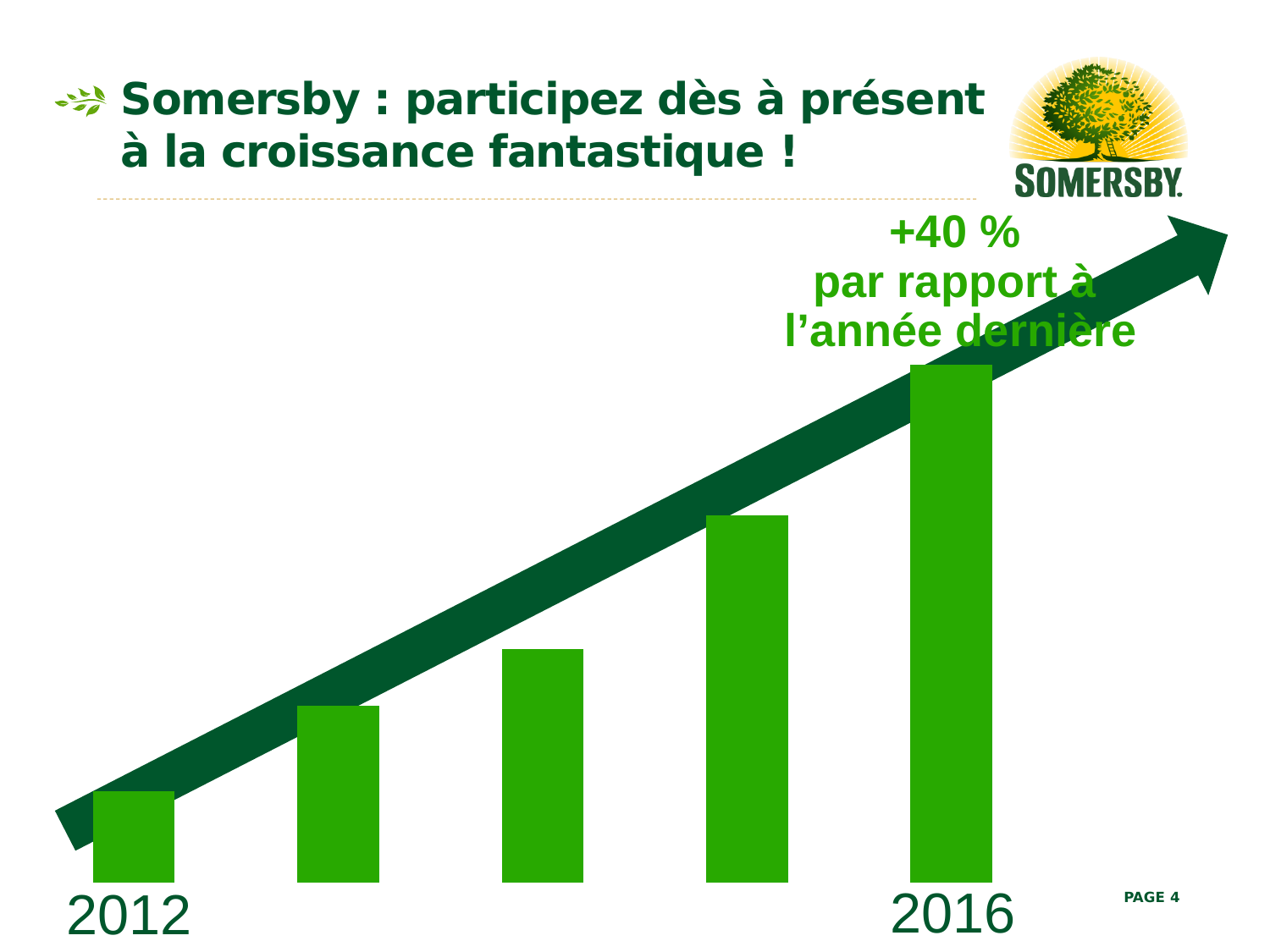

# Somersby : participez dès à présent à la croissance fantastique !
+40 %
par rapport à
 l’année dernière

### Chart

| Category | Volume |
|---|---|
PAGE 4
2016
2012